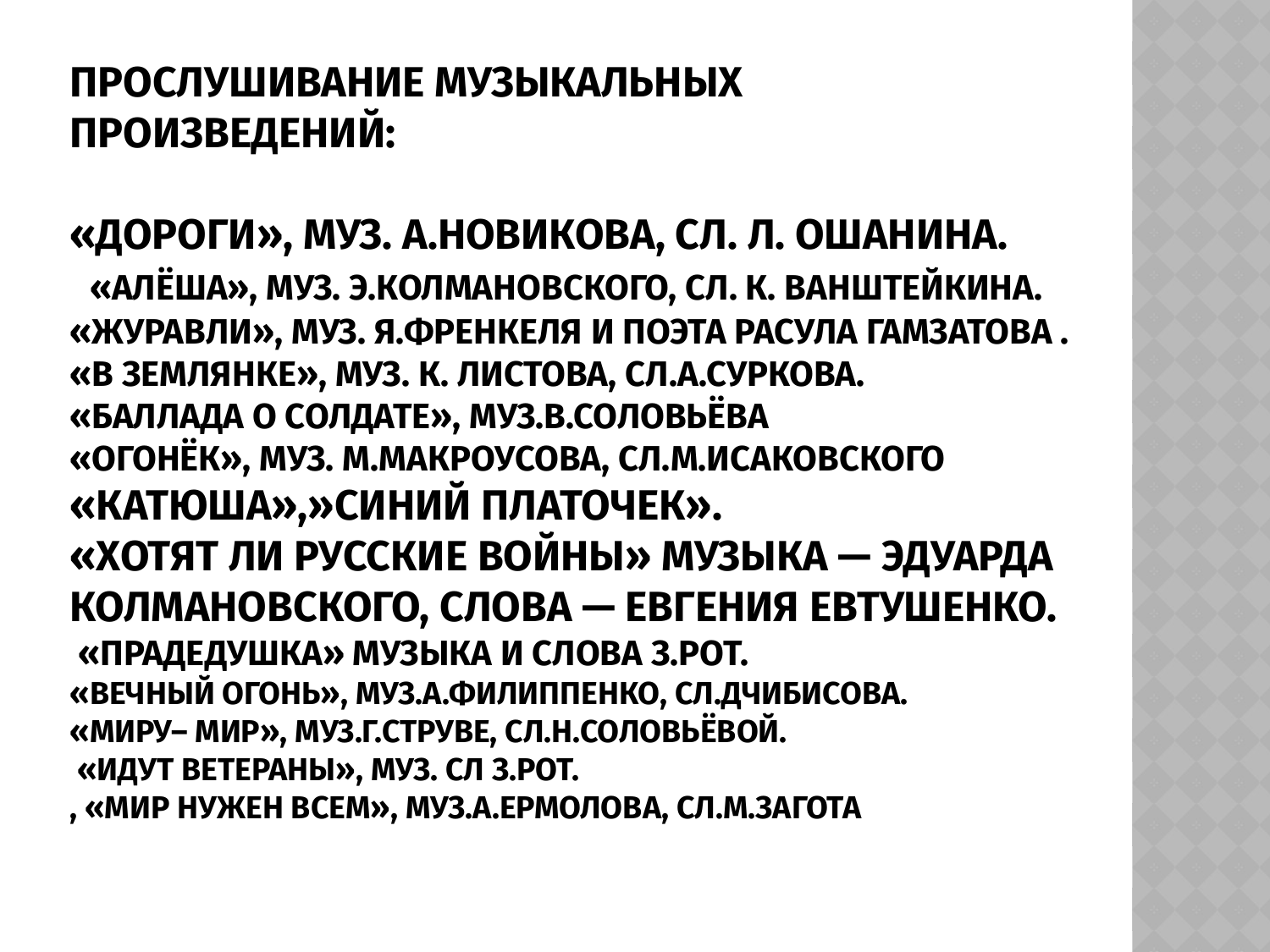

# Прослушивание музыкальных произведений: «Дороги», муз. А.Новикова, сл. Л. Ошанина.  «Алёша», муз. Э.Колмановского, сл. К. Ванштейкина. «Журавли», муз. Я.Френкеля и поэта Расула Гамзатова . «В землянке», муз. К. Листова, сл.А.Суркова. «Баллада о солдате», муз.В.Соловьёва «Огонёк», муз. М.Макроусова, сл.М.Исаковского «Катюша»,»синий платочек». «Хотят ли русские войны» музыка — Эдуарда Колмановского, слова — Евгения Евтушенко. «Прадедушка» музыка и слова з.рот. «Вечный огонь», муз.А.Филиппенко, сл.ДЧибисова. «Миру– мир», муз.Г.Струве, сл.Н.Соловьёвой. «Идут ветераны», муз. сл З.Рот. , «Мир нужен всем», муз.А.Ермолова, сл.М.Загота